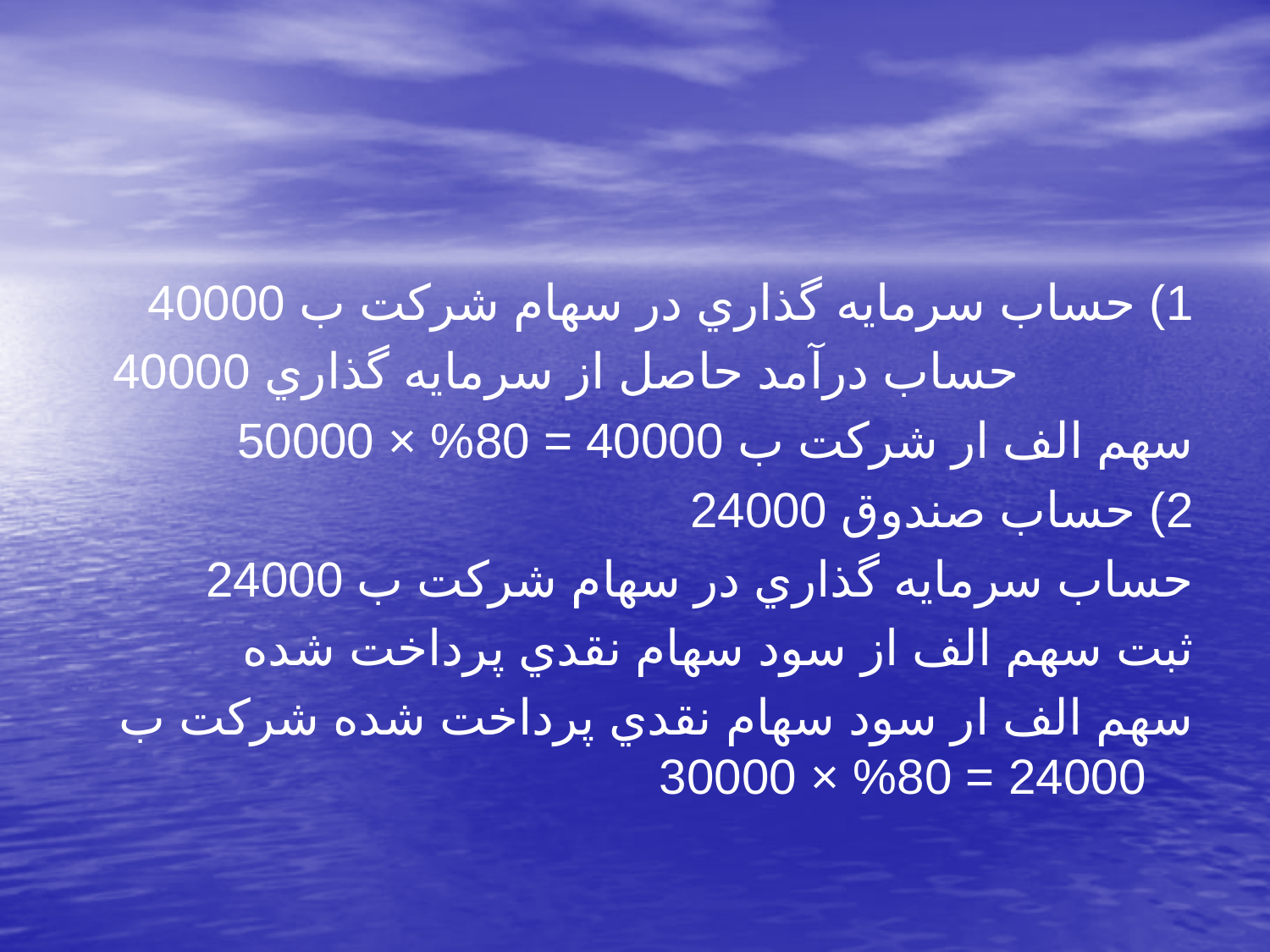

1) حساب سرمايه گذاري در سهام شركت ب 40000
			حساب درآمد حاصل از سرمايه گذاري 40000
سهم الف ار شركت ب 40000 = 80% × 50000
2) حساب صندوق 24000
	حساب سرمايه گذاري در سهام شركت ب 24000
ثبت سهم الف از سود سهام نقدي پرداخت شده
سهم الف ار سود سهام نقدي پرداخت شده شركت ب 24000 = 80% × 30000